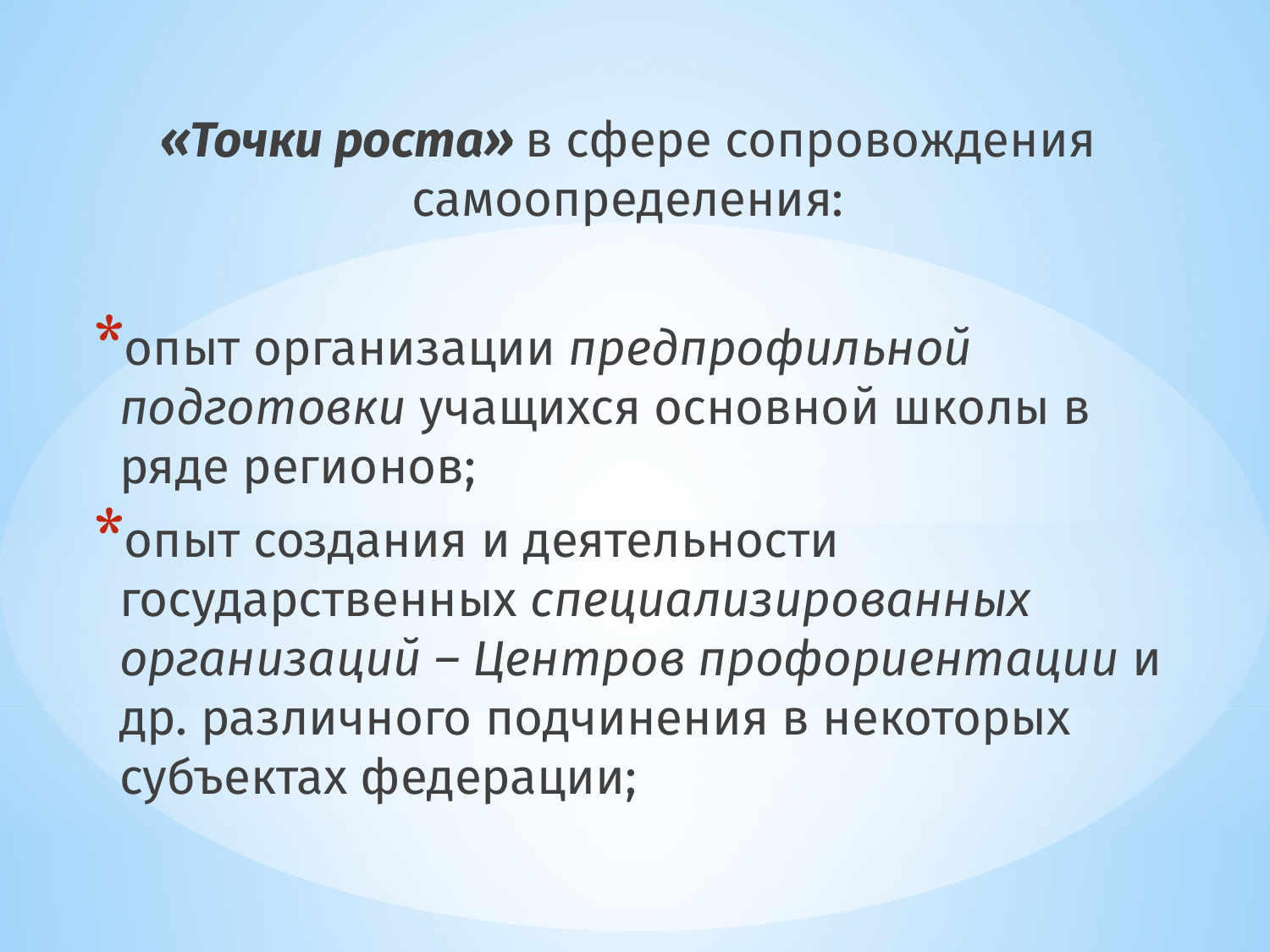

«Точки роста» в сфере сопровождения самоопределения:

опыт организации предпрофильной подготовки учащихся основной школы в ряде регионов;
опыт создания и деятельности государственных специализированных организаций – Центров профориентации и др. различного подчинения в некоторых субъектах федерации;